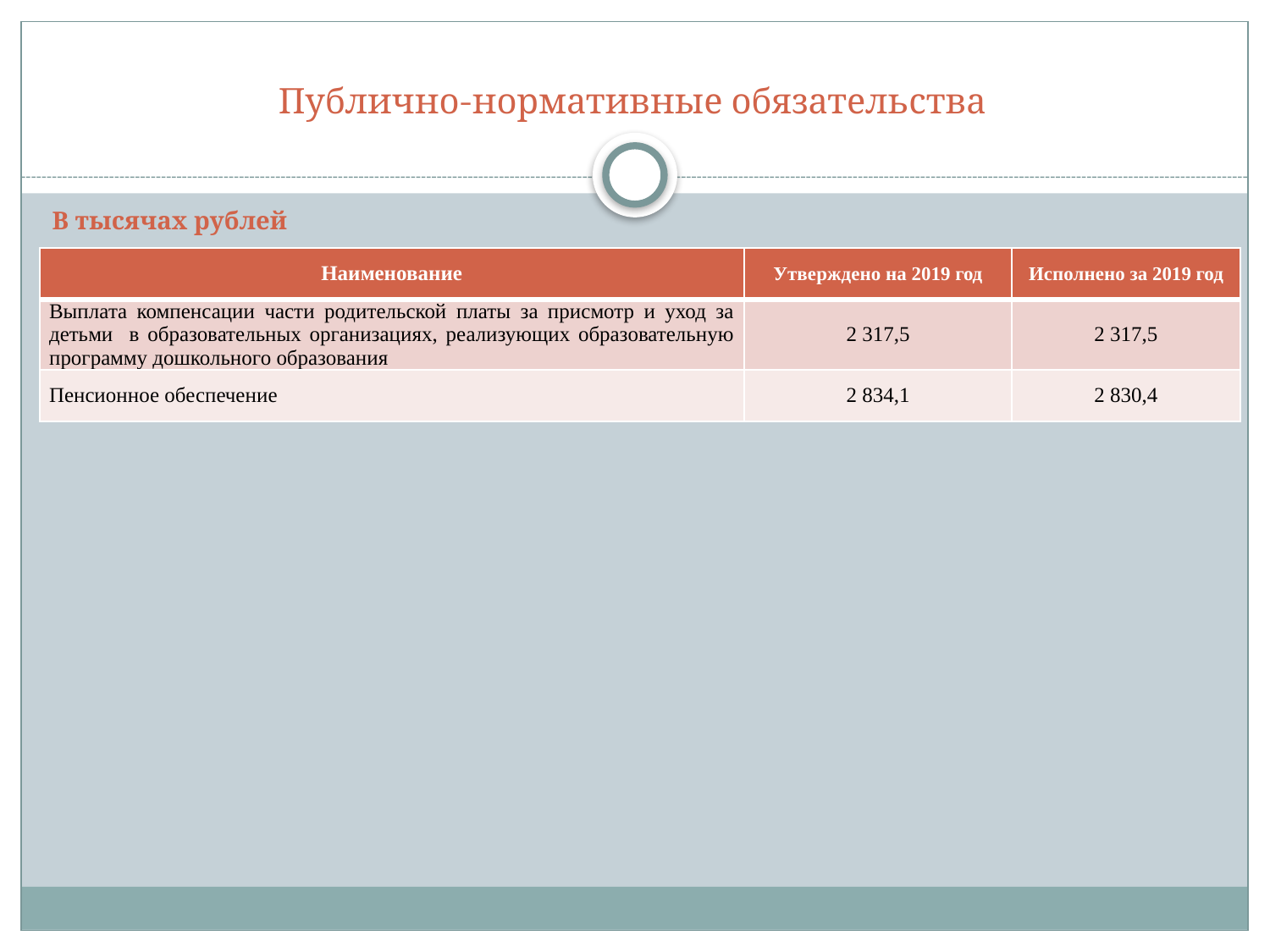

# Публично-нормативные обязательства
В тысячах рублей
| Наименование | Утверждено на 2019 год | Исполнено за 2019 год |
| --- | --- | --- |
| Выплата компенсации части родительской платы за присмотр и уход за детьми в образовательных организациях, реализующих образовательную программу дошкольного образования | 2 317,5 | 2 317,5 |
| Пенсионное обеспечение | 2 834,1 | 2 830,4 |